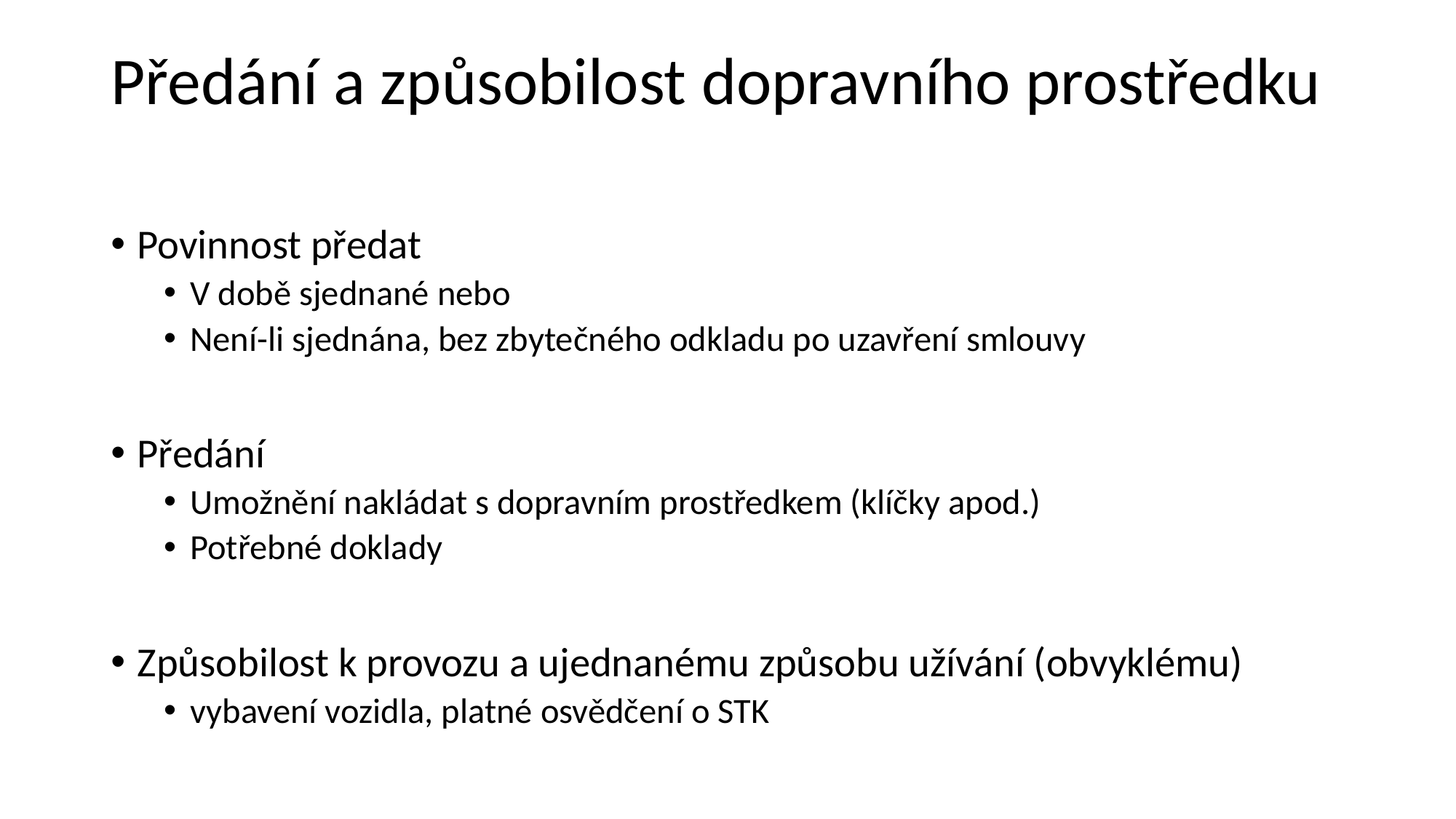

# Předání a způsobilost dopravního prostředku
Povinnost předat
V době sjednané nebo
Není-li sjednána, bez zbytečného odkladu po uzavření smlouvy

Předání
Umožnění nakládat s dopravním prostředkem (klíčky apod.)
Potřebné doklady

Způsobilost k provozu a ujednanému způsobu užívání (obvyklému)
vybavení vozidla, platné osvědčení o STK